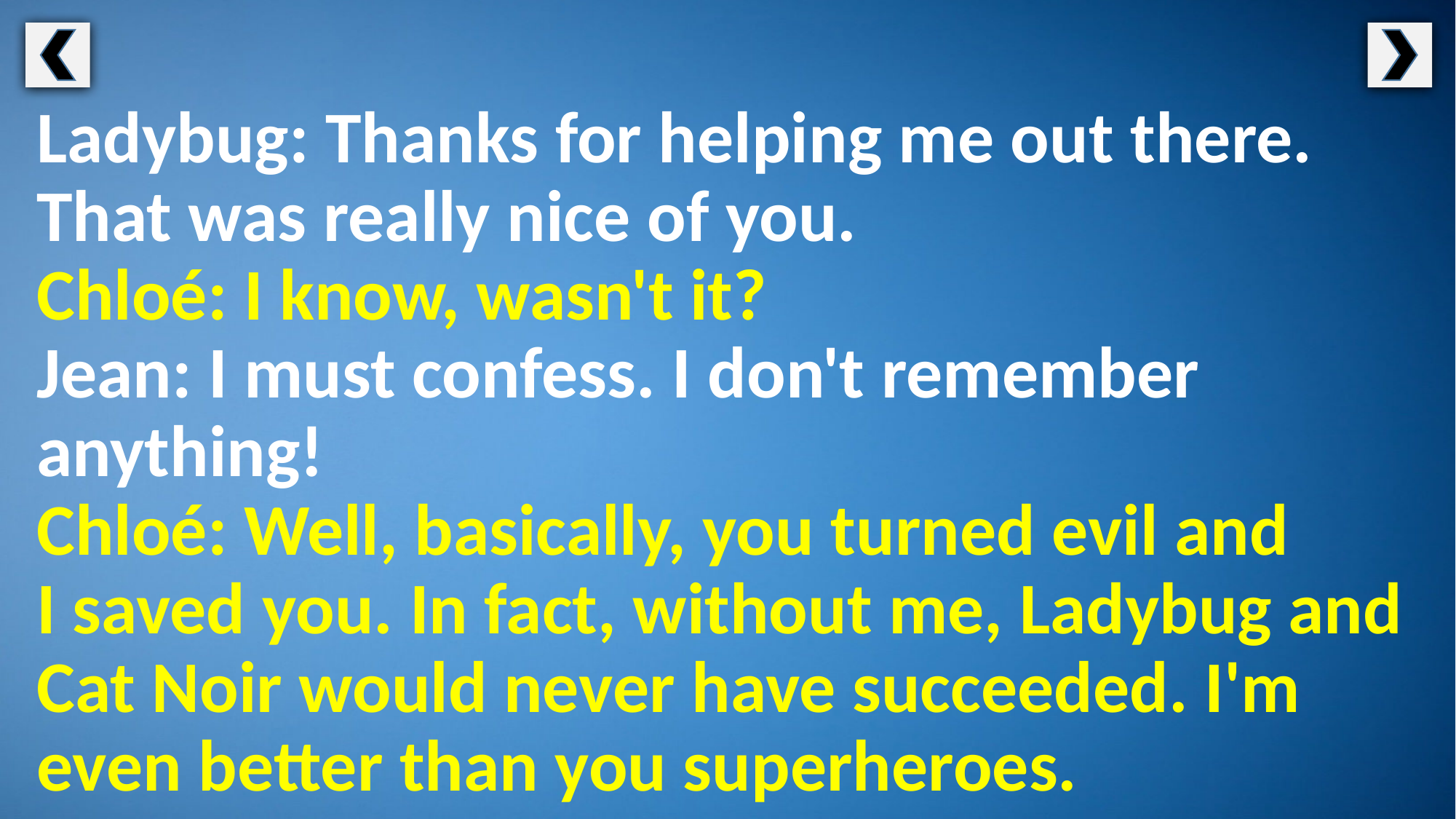

Ladybug: Thanks for helping me out there. That was really nice of you.
Chloé: I know, wasn't it?
Jean: I must confess. I don't remember anything!
Chloé: Well, basically, you turned evil and
I saved you. In fact, without me, Ladybug and Cat Noir would never have succeeded. I'm even better than you superheroes.